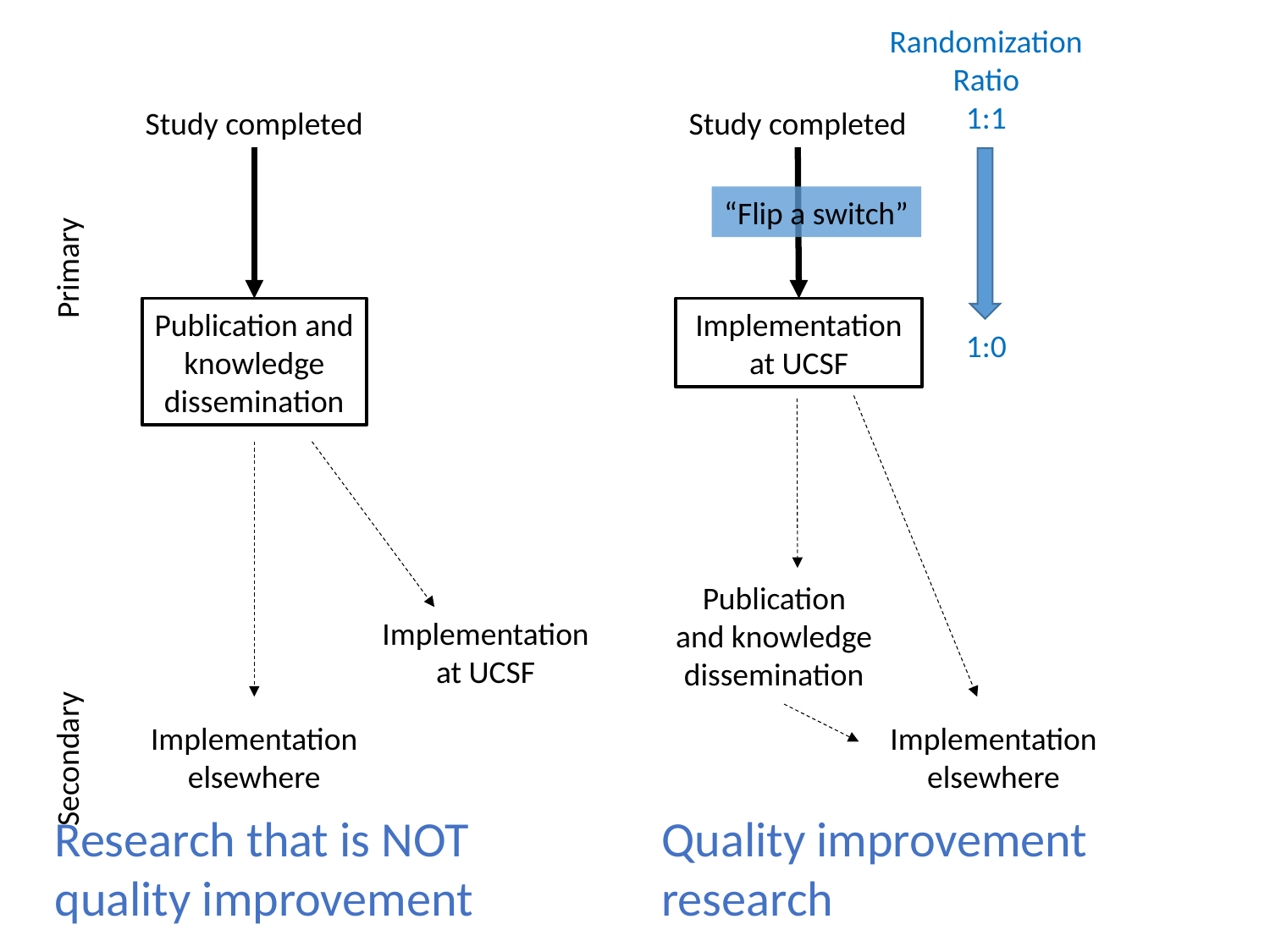

Randomization Ratio
1:1

1:0
Study completed
Study completed

“Flip a switch”
Publication and knowledge dissemination
Implementation at UCSF
Secondary			Primary
Publication and knowledge dissemination
Implementation at UCSF
Implementation elsewhere
Implementation elsewhere
Quality improvement research
Research that is NOT quality improvement